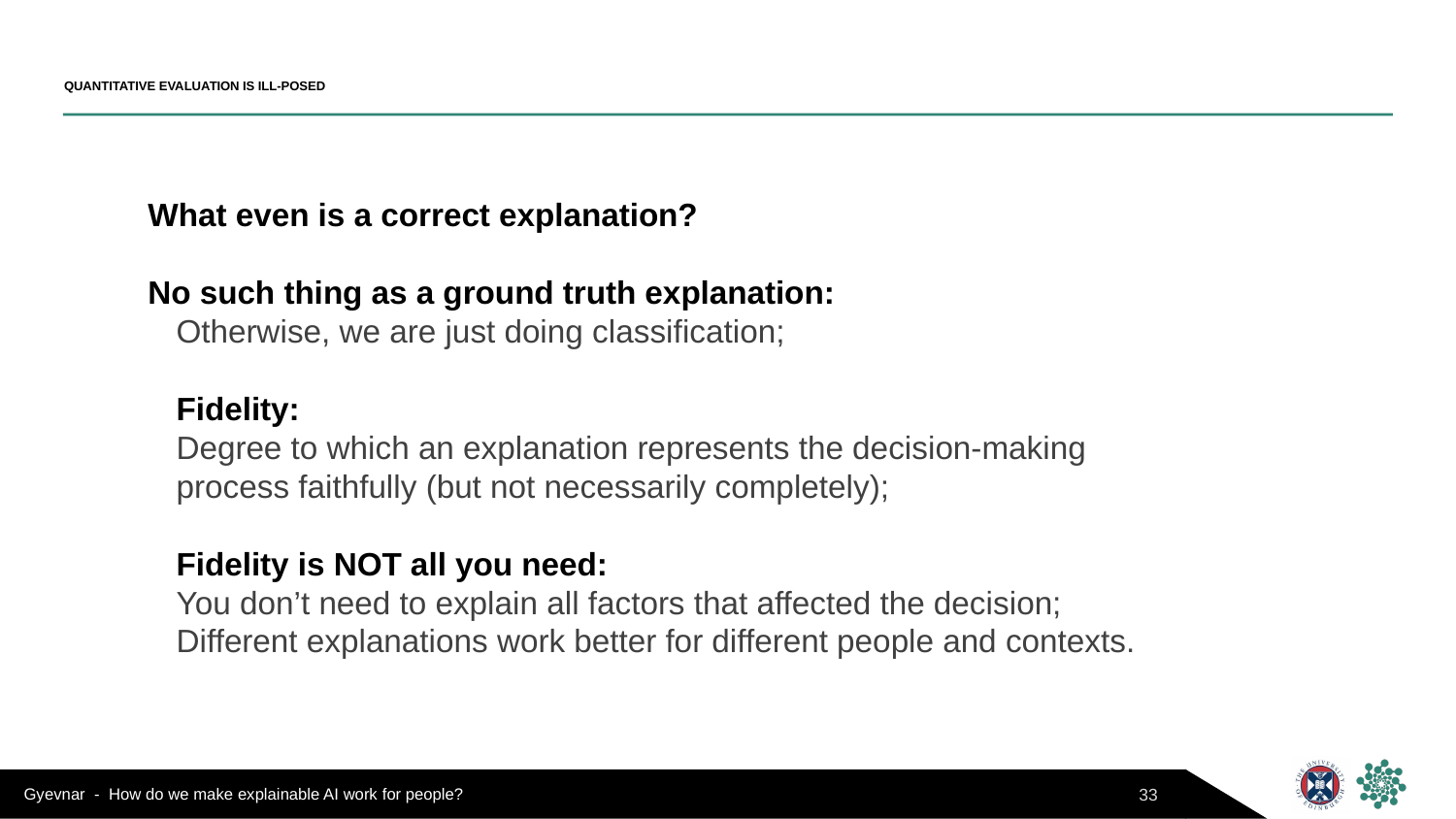

# QUANTITATIVE EVALUATION IS ILL-POSED
What even is a correct explanation?

No such thing as a ground truth explanation:
Otherwise, we are just doing classification;

Fidelity:
Degree to which an explanation represents the decision-making process faithfully (but not necessarily completely);

Fidelity is NOT all you need:
You don’t need to explain all factors that affected the decision;
Different explanations work better for different people and contexts.
33